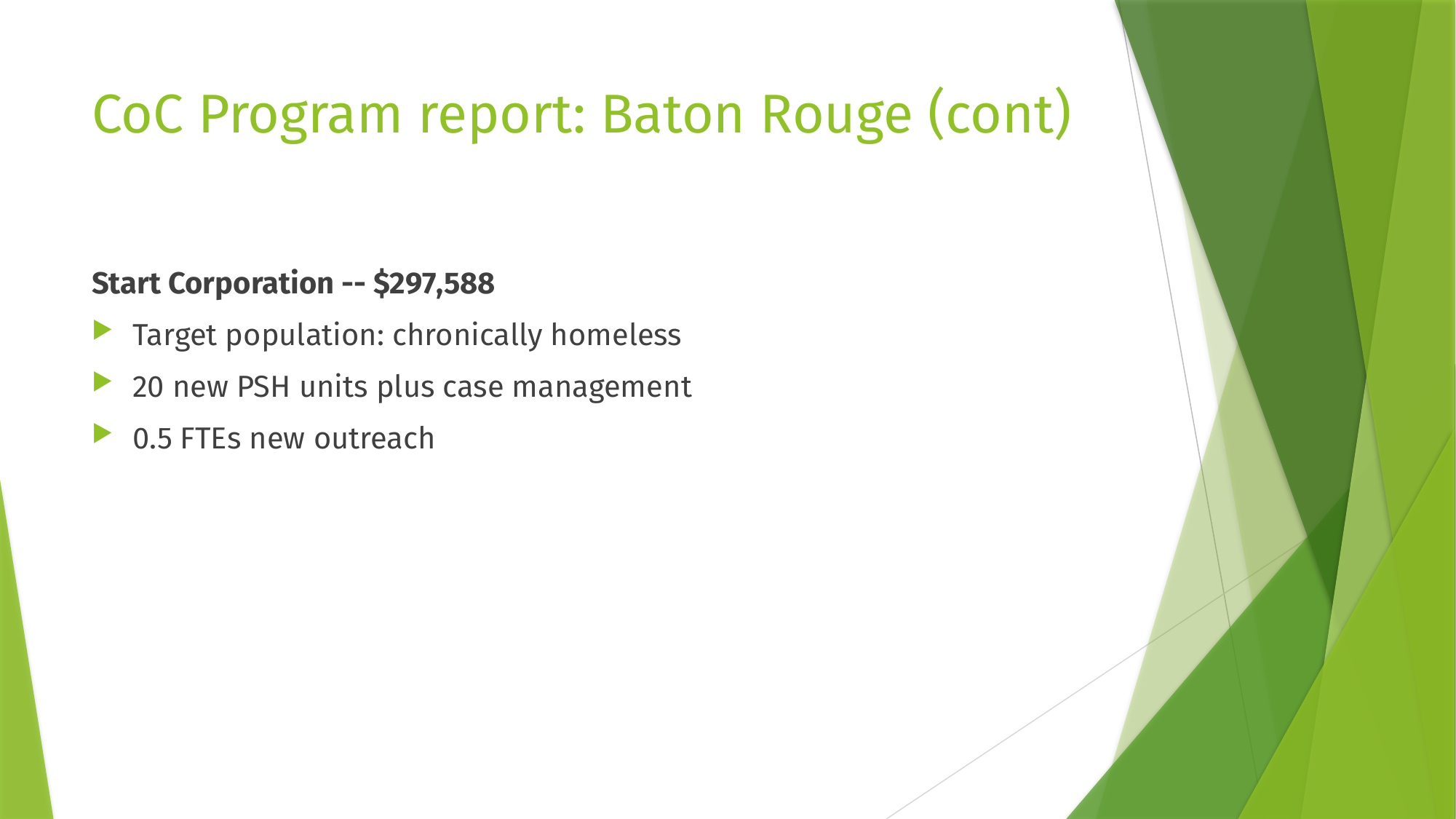

# CoC Program report: Baton Rouge (cont)
Start Corporation -- $297,588
Target population: chronically homeless
20 new PSH units plus case management
0.5 FTEs new outreach